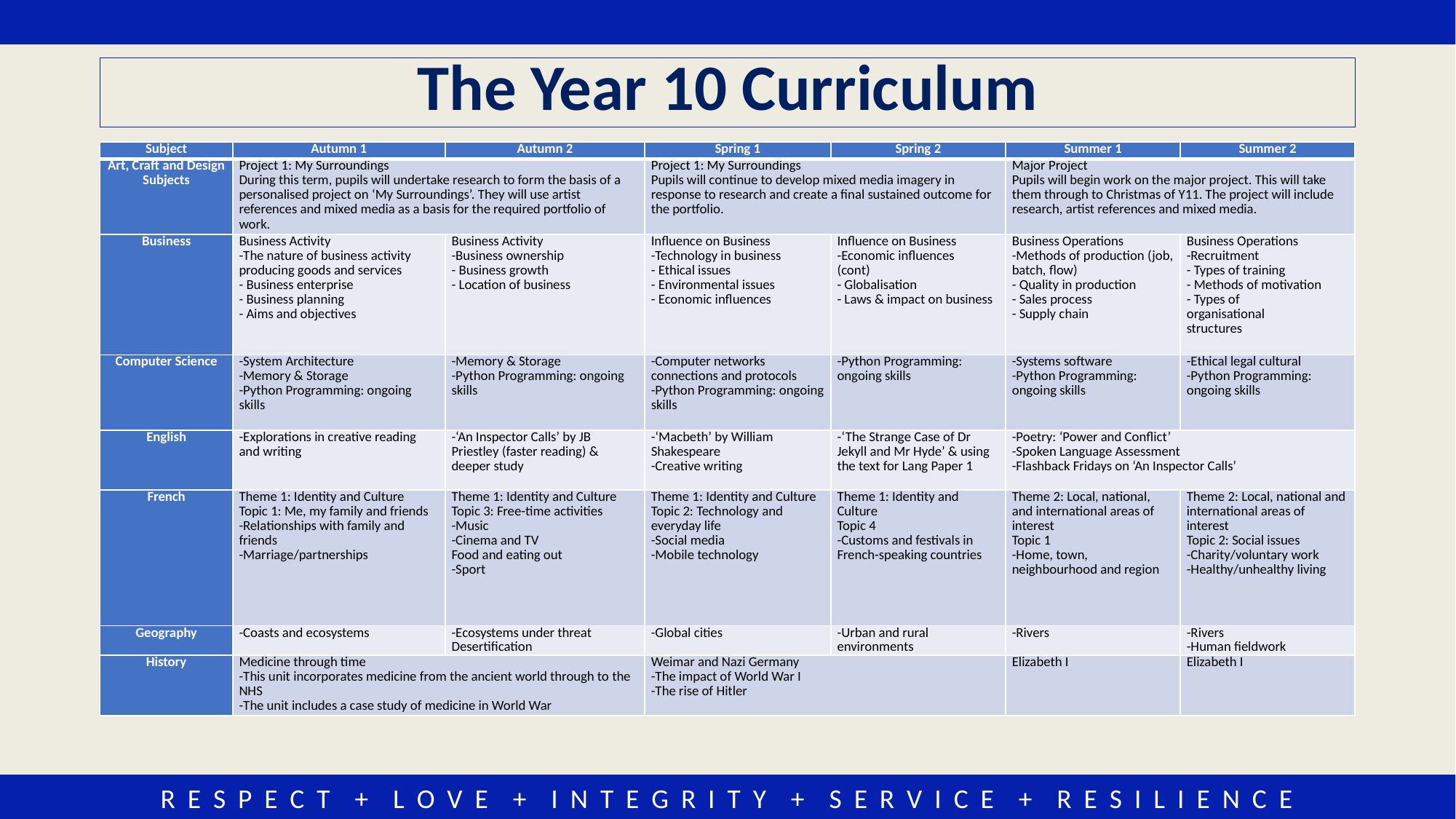

# The Year 10 Curriculum
| Subject | Autumn 1 | Autumn 2 | Spring 1 | Spring 2 | Summer 1 | Summer 2 |
| --- | --- | --- | --- | --- | --- | --- |
| Art, Craft and Design Subjects | Project 1: My Surroundings During this term, pupils will undertake research to form the basis of a personalised project on ‘My Surroundings’. They will use artist references and mixed media as a basis for the required portfolio of work. |  | Project 1: My Surroundings Pupils will continue to develop mixed media imagery in response to research and create a final sustained outcome for the portfolio. |  | Major Project Pupils will begin work on the major project. This will take them through to Christmas of Y11. The project will include research, artist references and mixed media. |  |
| Business | Business Activity -The nature of business activity producing goods and services - Business enterprise - Business planning - Aims and objectives | Business Activity -Business ownership - Business growth - Location of business | Influence on Business -Technology in business - Ethical issues - Environmental issues - Economic influences | Influence on Business -Economic influences (cont) - Globalisation - Laws & impact on business | Business Operations -Methods of production (job, batch, flow) - Quality in production - Sales process - Supply chain | Business Operations -Recruitment - Types of training - Methods of motivation - Types of organisational structures |
| Computer Science | -System Architecture -Memory & Storage -Python Programming: ongoing skills | -Memory & Storage -Python Programming: ongoing skills | -Computer networks connections and protocols -Python Programming: ongoing skills | -Python Programming: ongoing skills | -Systems software -Python Programming: ongoing skills | -Ethical legal cultural -Python Programming: ongoing skills |
| English | -Explorations in creative reading and writing | -‘An Inspector Calls’ by JB Priestley (faster reading) & deeper study | -‘Macbeth’ by William Shakespeare -Creative writing | -‘The Strange Case of Dr Jekyll and Mr Hyde’ & using the text for Lang Paper 1 | -Poetry: ‘Power and Conflict’ -Spoken Language Assessment -Flashback Fridays on ‘An Inspector Calls’ |  |
| French | Theme 1: Identity and Culture Topic 1: Me, my family and friends -Relationships with family and friends -Marriage/partnerships | Theme 1: Identity and Culture Topic 3: Free-time activities -Music -Cinema and TV Food and eating out -Sport | Theme 1: Identity and Culture Topic 2: Technology and everyday life -Social media -Mobile technology | Theme 1: Identity and Culture Topic 4 -Customs and festivals in French-speaking countries | Theme 2: Local, national, and international areas of interest Topic 1 -Home, town, neighbourhood and region | Theme 2: Local, national and international areas of interest Topic 2: Social issues -Charity/voluntary work -Healthy/unhealthy living |
| Geography | -Coasts and ecosystems | -Ecosystems under threat Desertification | -Global cities | -Urban and rural environments | -Rivers | -Rivers -Human fieldwork |
| History | Medicine through time -This unit incorporates medicine from the ancient world through to the NHS -The unit includes a case study of medicine in World War |  | Weimar and Nazi Germany -The impact of World War I -The rise of Hitler |  | Elizabeth I | Elizabeth I |